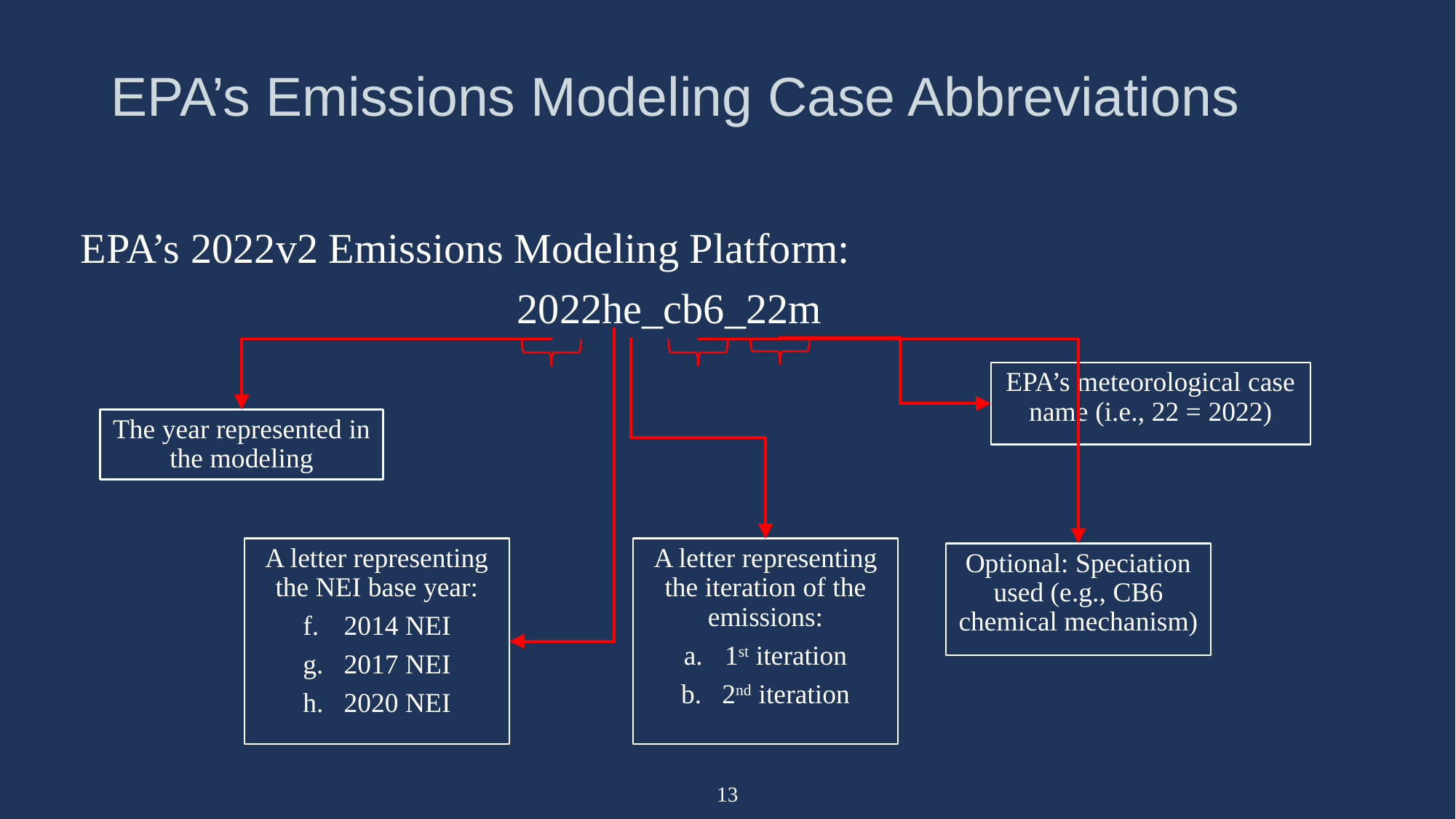

# EPA’s Emissions Modeling Case Abbreviations
EPA’s 2022v2 Emissions Modeling Platform:
				2022he_cb6_22m

EPA’s meteorological case name (i.e., 22 = 2022)
The year represented in the modeling
A letter representing the NEI base year:
2014 NEI
2017 NEI
2020 NEI
A letter representing the iteration of the emissions:
1st iteration
2nd iteration
Optional: Speciation used (e.g., CB6 chemical mechanism)